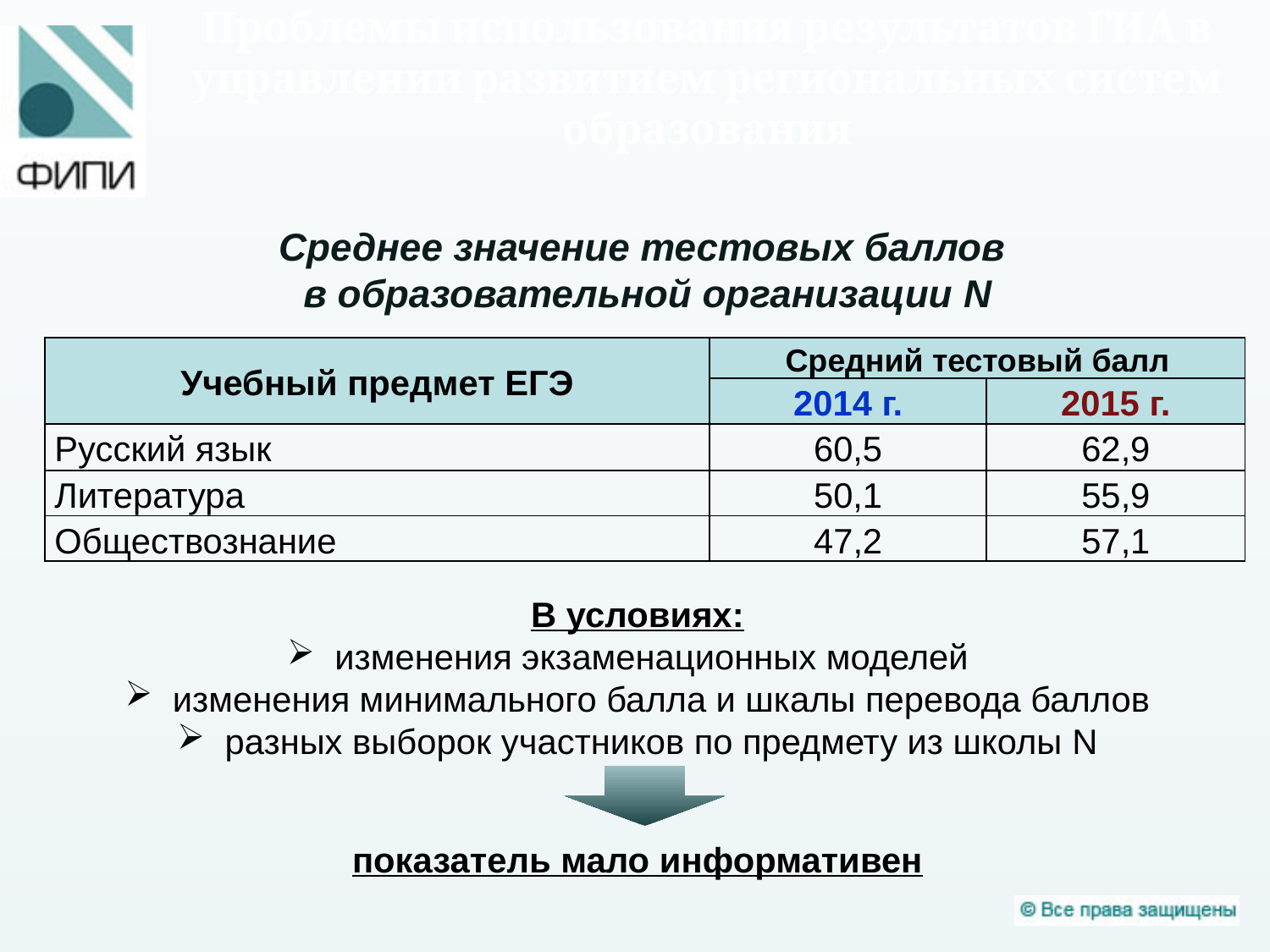

Проблемы использования результатов ГИА в управлении развитием региональных систем образования
Среднее значение тестовых баллов
в образовательной организации N
| Учебный предмет ЕГЭ | Средний тестовый балл |  |
| --- | --- | --- |
|  | 2014 г. | 2015 г. |
| Русский язык | 60,5 | 62,9 |
| Литература | 50,1 | 55,9 |
| Обществознание | 47,2 | 57,1 |
В условиях:
изменения экзаменационных моделей
изменения минимального балла и шкалы перевода баллов
разных выборок участников по предмету из школы N

показатель мало информативен